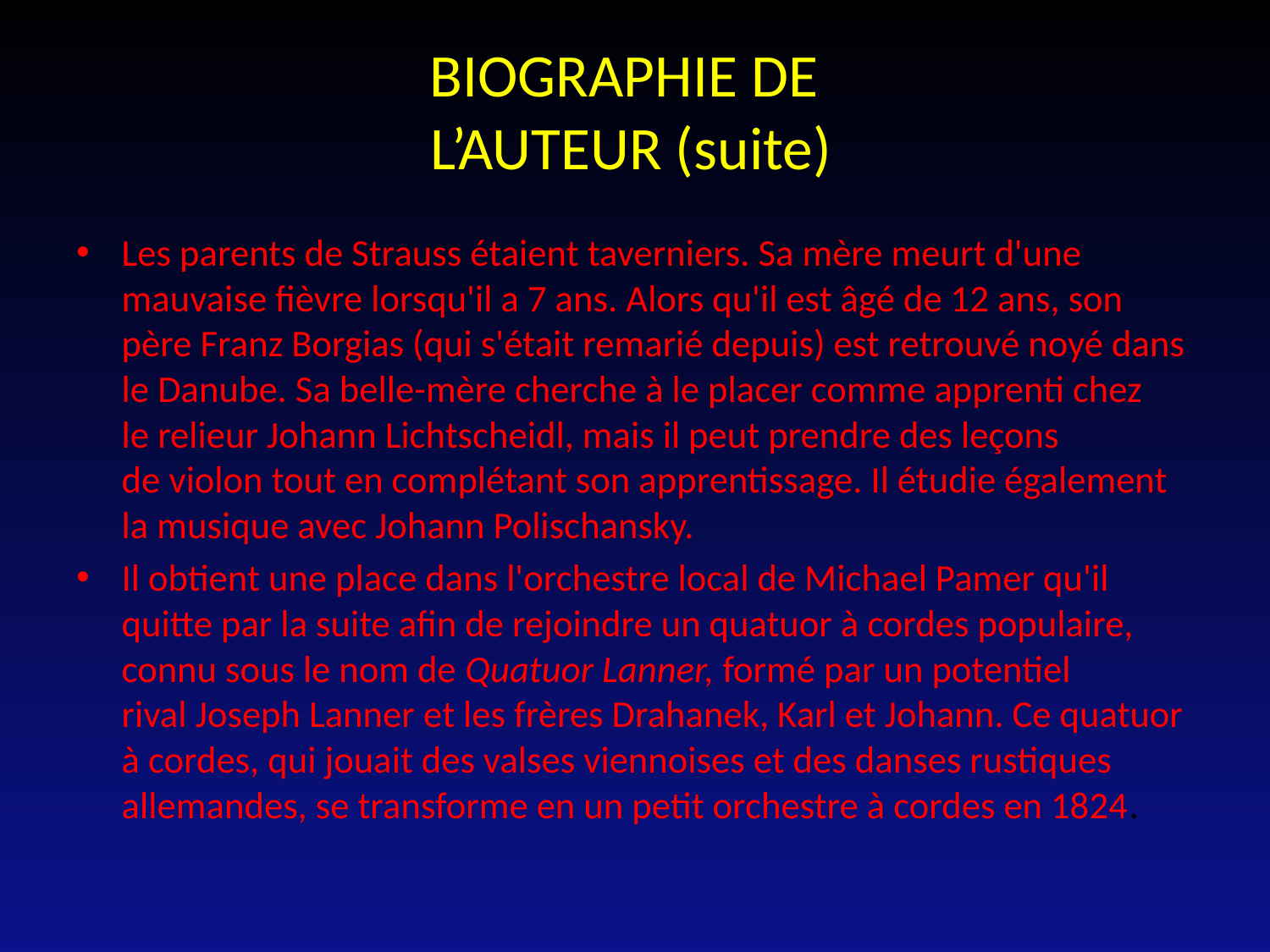

# BIOGRAPHIE DE L’AUTEUR (suite)
Les parents de Strauss étaient taverniers. Sa mère meurt d'une mauvaise fièvre lorsqu'il a 7 ans. Alors qu'il est âgé de 12 ans, son père Franz Borgias (qui s'était remarié depuis) est retrouvé noyé dans le Danube. Sa belle-mère cherche à le placer comme apprenti chez le relieur Johann Lichtscheidl, mais il peut prendre des leçons de violon tout en complétant son apprentissage. Il étudie également la musique avec Johann Polischansky.
Il obtient une place dans l'orchestre local de Michael Pamer qu'il quitte par la suite afin de rejoindre un quatuor à cordes populaire, connu sous le nom de Quatuor Lanner, formé par un potentiel rival Joseph Lanner et les frères Drahanek, Karl et Johann. Ce quatuor à cordes, qui jouait des valses viennoises et des danses rustiques allemandes, se transforme en un petit orchestre à cordes en 1824.